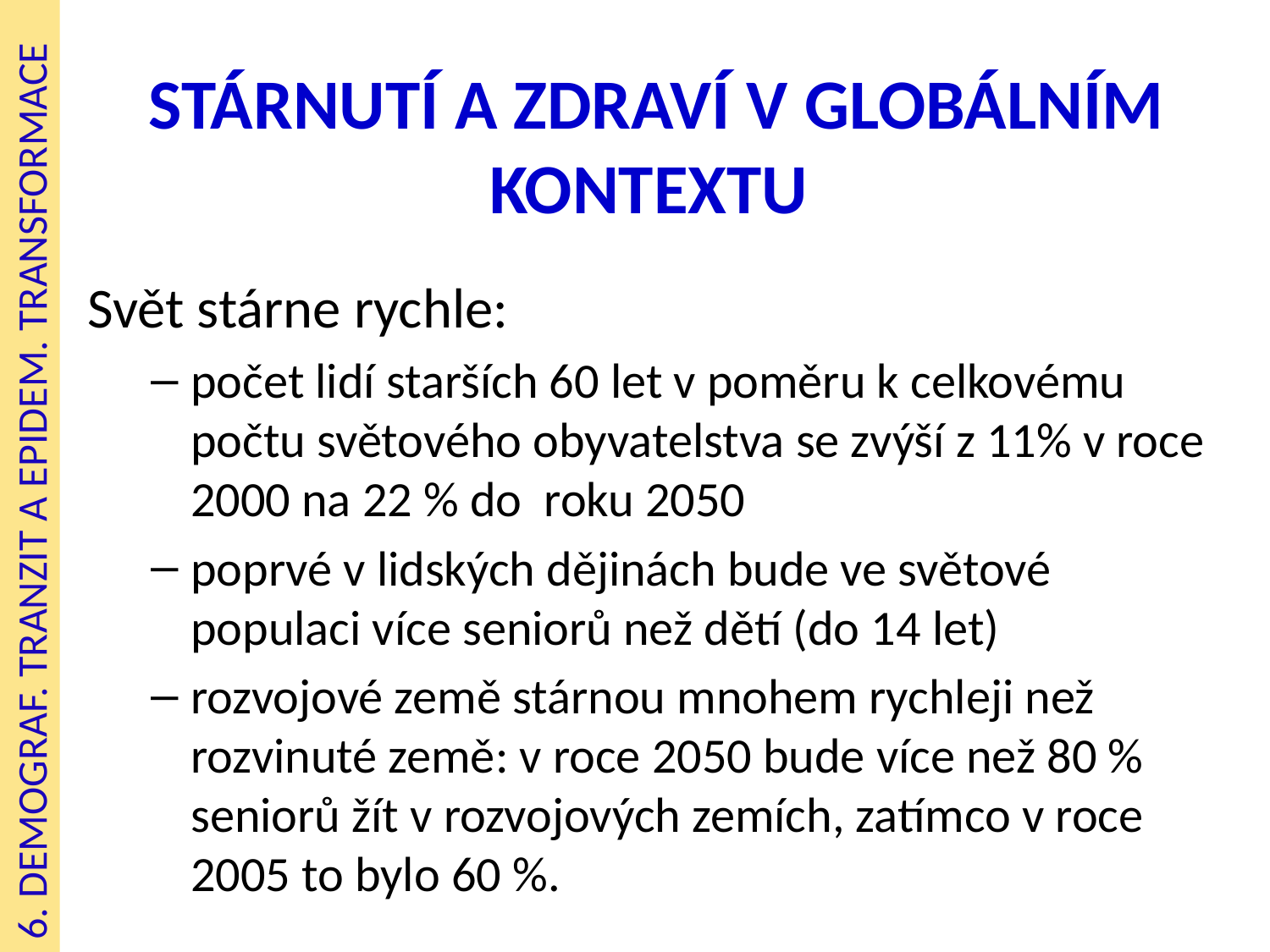

# Stárnutí a zdraví v globálním kontextu
Svět stárne rychle:
počet lidí starších 60 let v poměru k celkovému počtu světového obyvatelstva se zvýší z 11% v roce 2000 na 22 % do  roku 2050
poprvé v lidských dějinách bude ve světové populaci více seniorů než dětí (do 14 let)
rozvojové země stárnou mnohem rychleji než rozvinuté země: v roce 2050 bude více než 80 % seniorů žít v rozvojových zemích, zatímco v roce 2005 to bylo 60 %.

6. DEMOGRAF. TRANZIT A EPIDEM. TRANSFORMACE